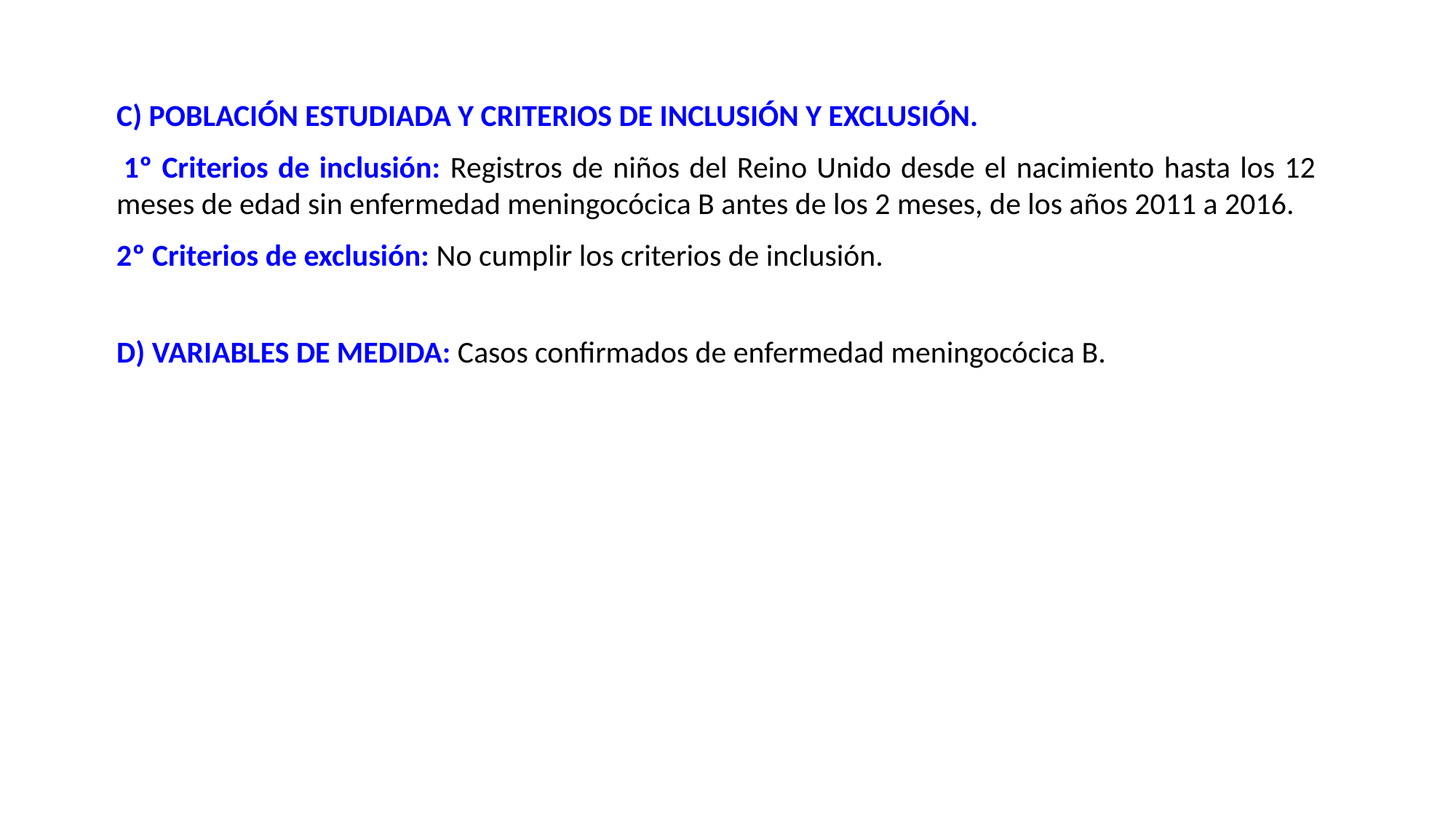

C) POBLACIÓN ESTUDIADA Y CRITERIOS DE INCLUSIÓN Y EXCLUSIÓN.
 1º Criterios de inclusión: Registros de niños del Reino Unido desde el nacimiento hasta los 12 meses de edad sin enfermedad meningocócica B antes de los 2 meses, de los años 2011 a 2016.
2º Criterios de exclusión: No cumplir los criterios de inclusión.

D) VARIABLES DE MEDIDA: Casos confirmados de enfermedad meningocócica B.